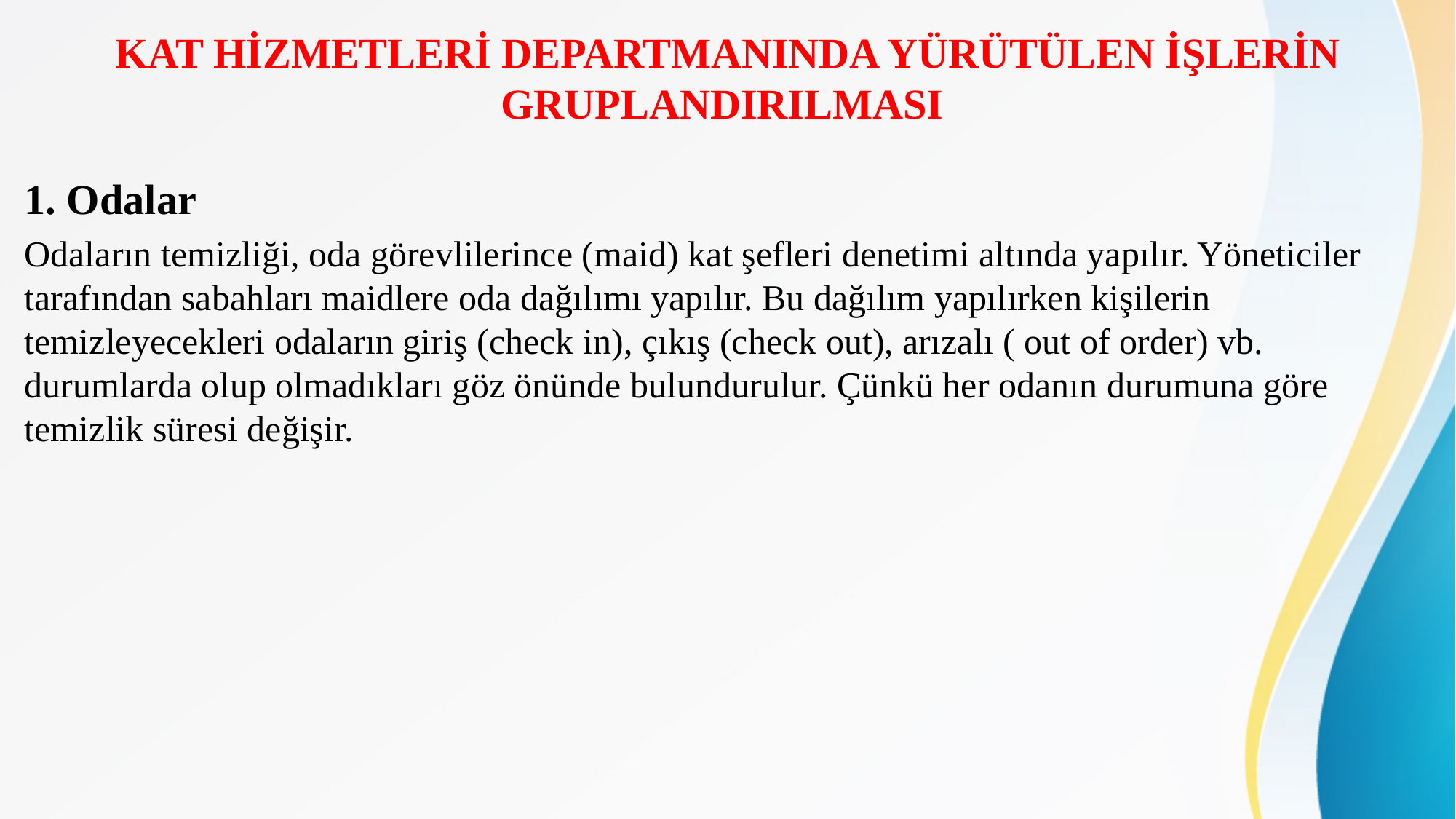

# KAT HİZMETLERİ DEPARTMANINDA YÜRÜTÜLEN İŞLERİN GRUPLANDIRILMASI
1. Odalar
Odaların temizliği, oda görevlilerince (maid) kat şefleri denetimi altında yapılır. Yöneticiler tarafından sabahları maidlere oda dağılımı yapılır. Bu dağılım yapılırken kişilerin temizleyecekleri odaların giriş (check in), çıkış (check out), arızalı ( out of order) vb. durumlarda olup olmadıkları göz önünde bulundurulur. Çünkü her odanın durumuna göre temizlik süresi değişir.